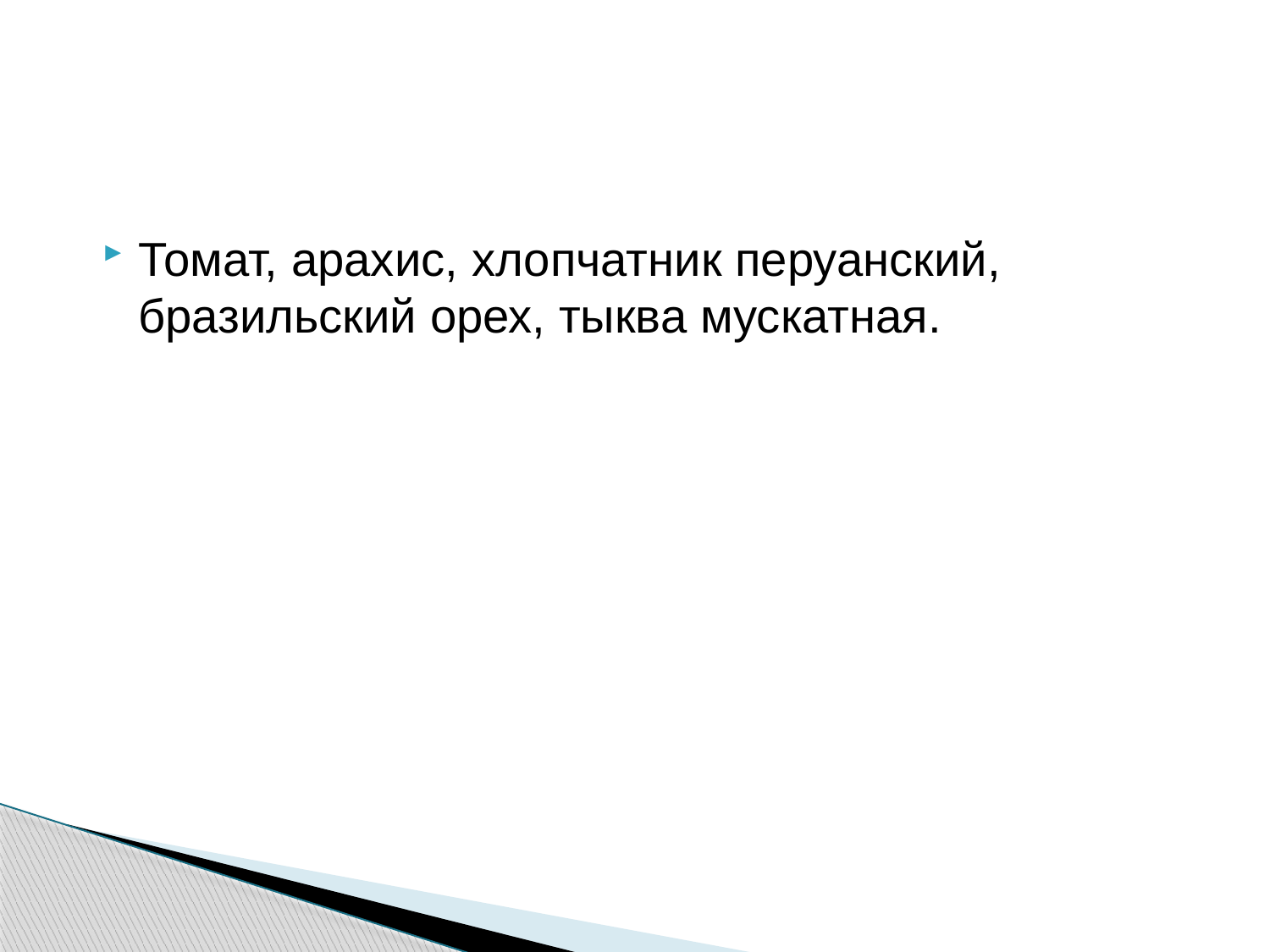

#

Томат, арахис, хлопчатник перуанский, бразильский орех, тыква мускатная.